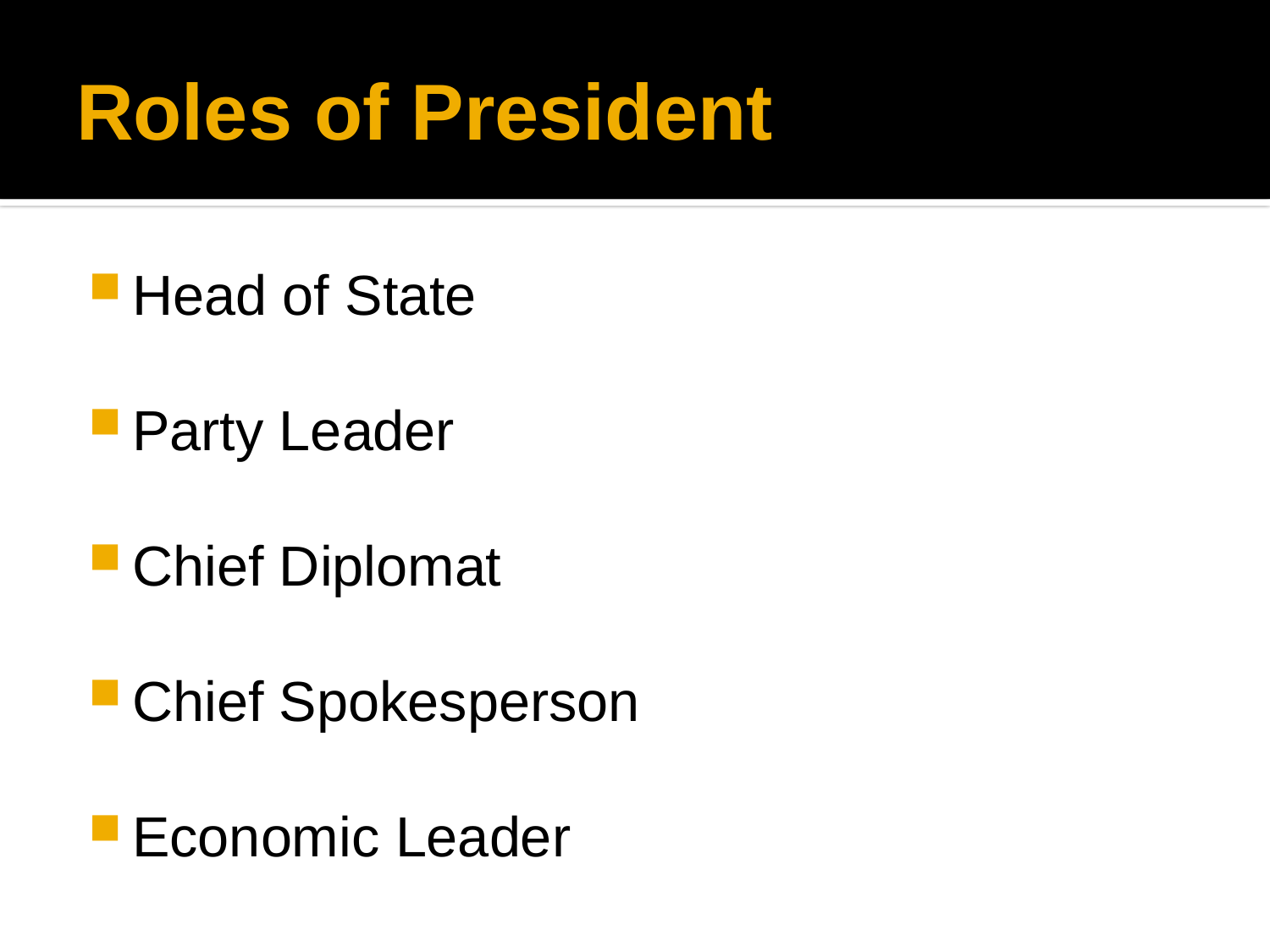

# Roles of President
Head of State

Party Leader

Chief Diplomat

Chief Spokesperson

Economic Leader